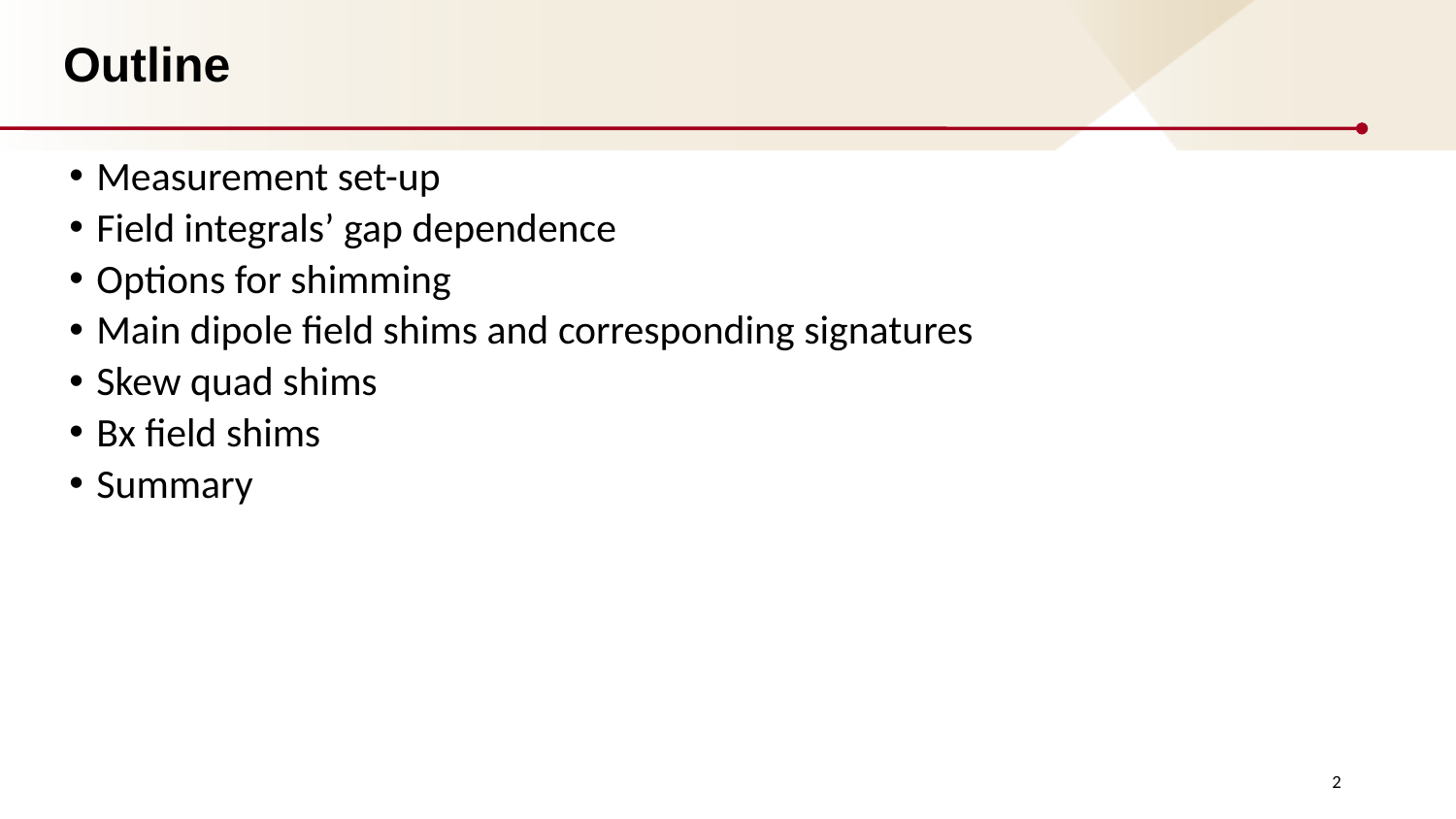

# Outline
Measurement set-up
Field integrals’ gap dependence
Options for shimming
Main dipole field shims and corresponding signatures
Skew quad shims
Bx field shims
Summary

2